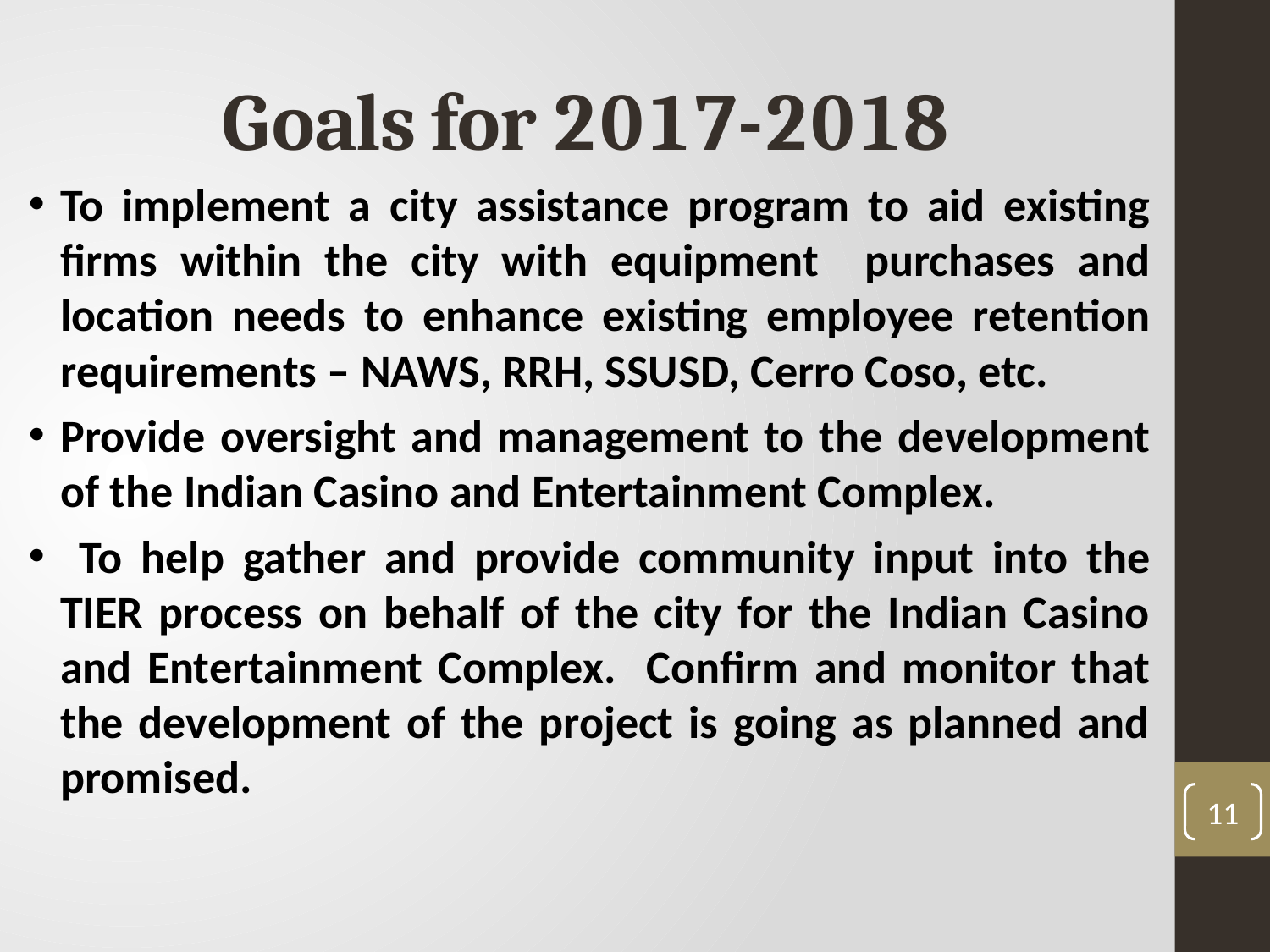

# Goals for 2017-2018
To implement a city assistance program to aid existing firms within the city with equipment  purchases and location needs to enhance existing employee retention requirements – NAWS, RRH, SSUSD, Cerro Coso, etc.
Provide oversight and management to the development of the Indian Casino and Entertainment Complex.
 To help gather and provide community input into the TIER process on behalf of the city for the Indian Casino and Entertainment Complex.  Confirm and monitor that the development of the project is going as planned and promised.

11